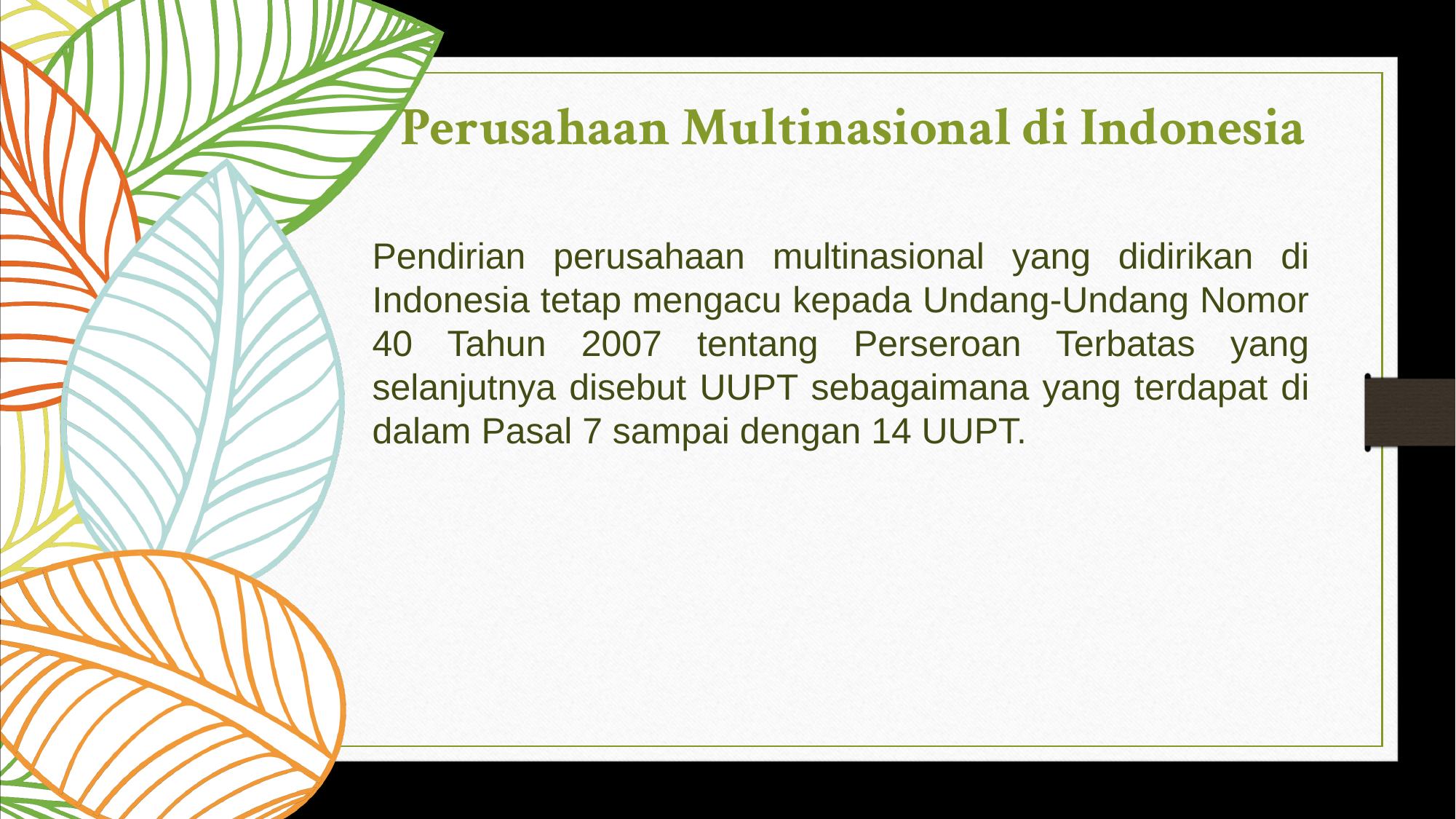

# Perusahaan Multinasional di Indonesia
Pendirian perusahaan multinasional yang didirikan di Indonesia tetap mengacu kepada Undang-Undang Nomor 40 Tahun 2007 tentang Perseroan Terbatas yang selanjutnya disebut UUPT sebagaimana yang terdapat di dalam Pasal 7 sampai dengan 14 UUPT.